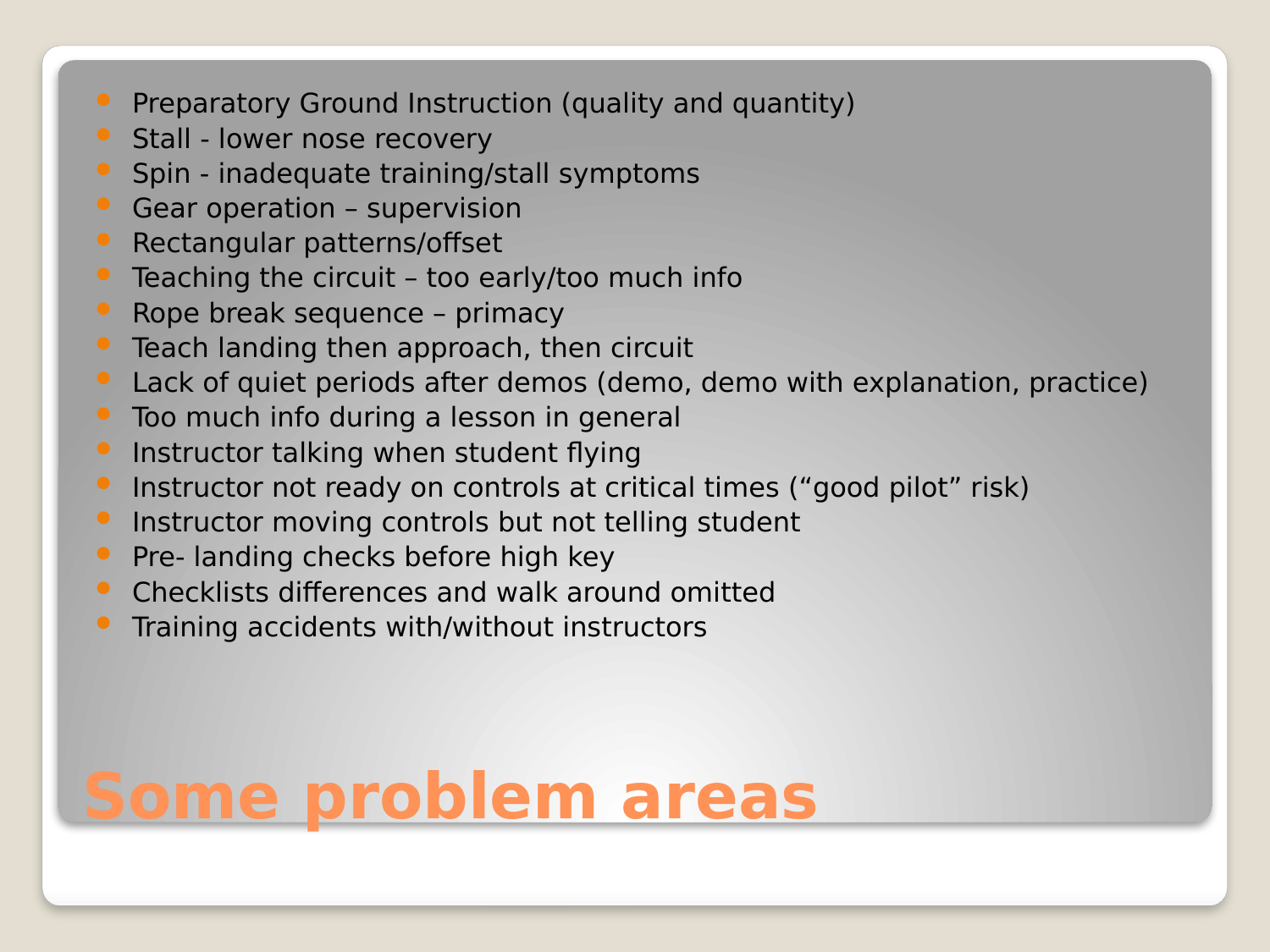

Preparatory Ground Instruction (quality and quantity)
Stall - lower nose recovery
Spin - inadequate training/stall symptoms
Gear operation – supervision
Rectangular patterns/offset
Teaching the circuit – too early/too much info
Rope break sequence – primacy
Teach landing then approach, then circuit
Lack of quiet periods after demos (demo, demo with explanation, practice)
Too much info during a lesson in general
Instructor talking when student flying
Instructor not ready on controls at critical times (“good pilot” risk)
Instructor moving controls but not telling student
Pre- landing checks before high key
Checklists differences and walk around omitted
Training accidents with/without instructors
# Some problem areas